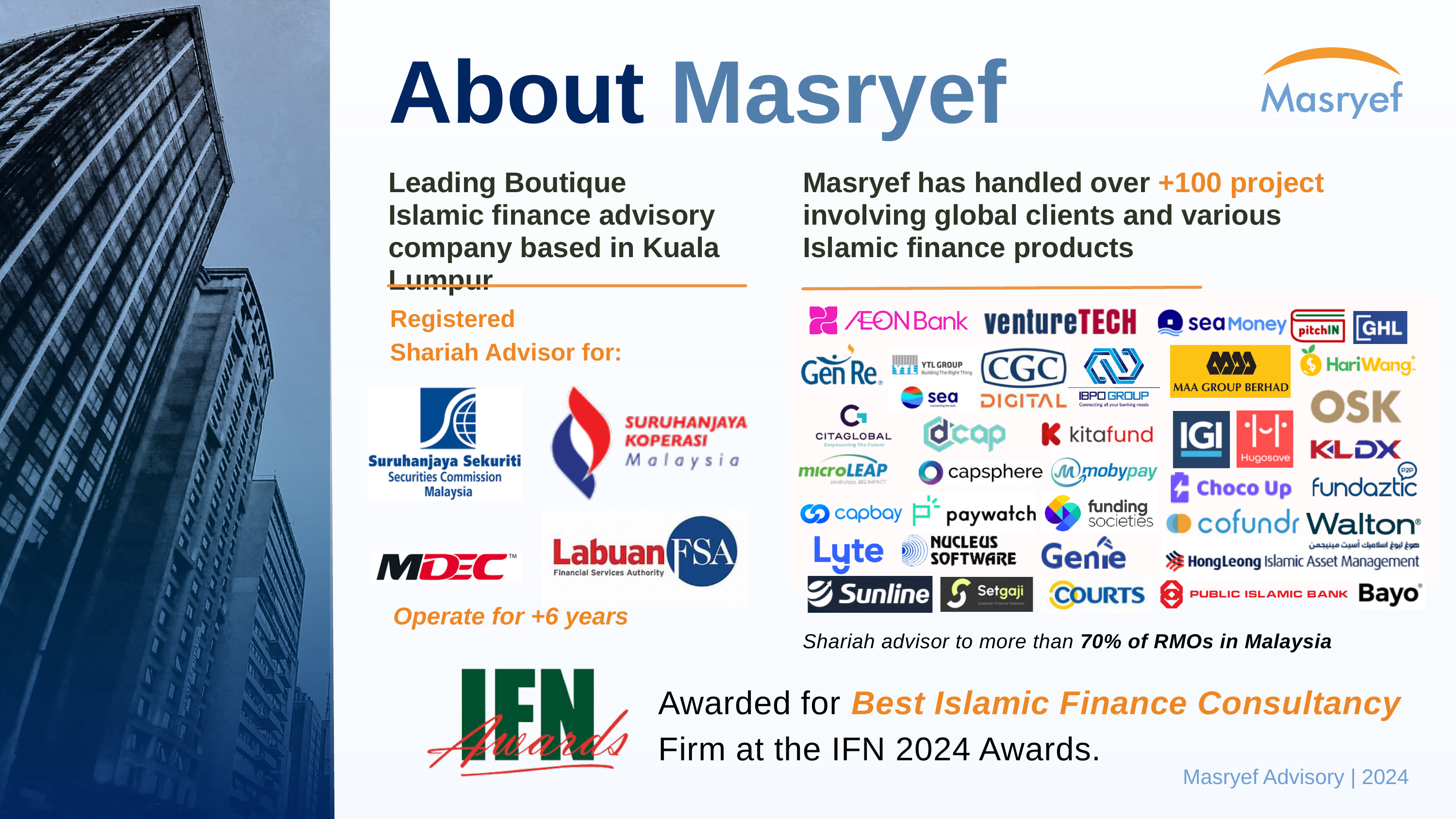

About Masryef
Leading Boutique Islamic finance advisory company based in Kuala Lumpur

Masryef has handled over +100 project involving global clients and various Islamic finance products

Registered
Shariah Advisor for:

Operate for +6 years
Shariah advisor to more than 70% of RMOs in Malaysia

Awarded for Best Islamic Finance Consultancy Firm at the IFN 2024 Awards.
Masryef Advisory | 2024